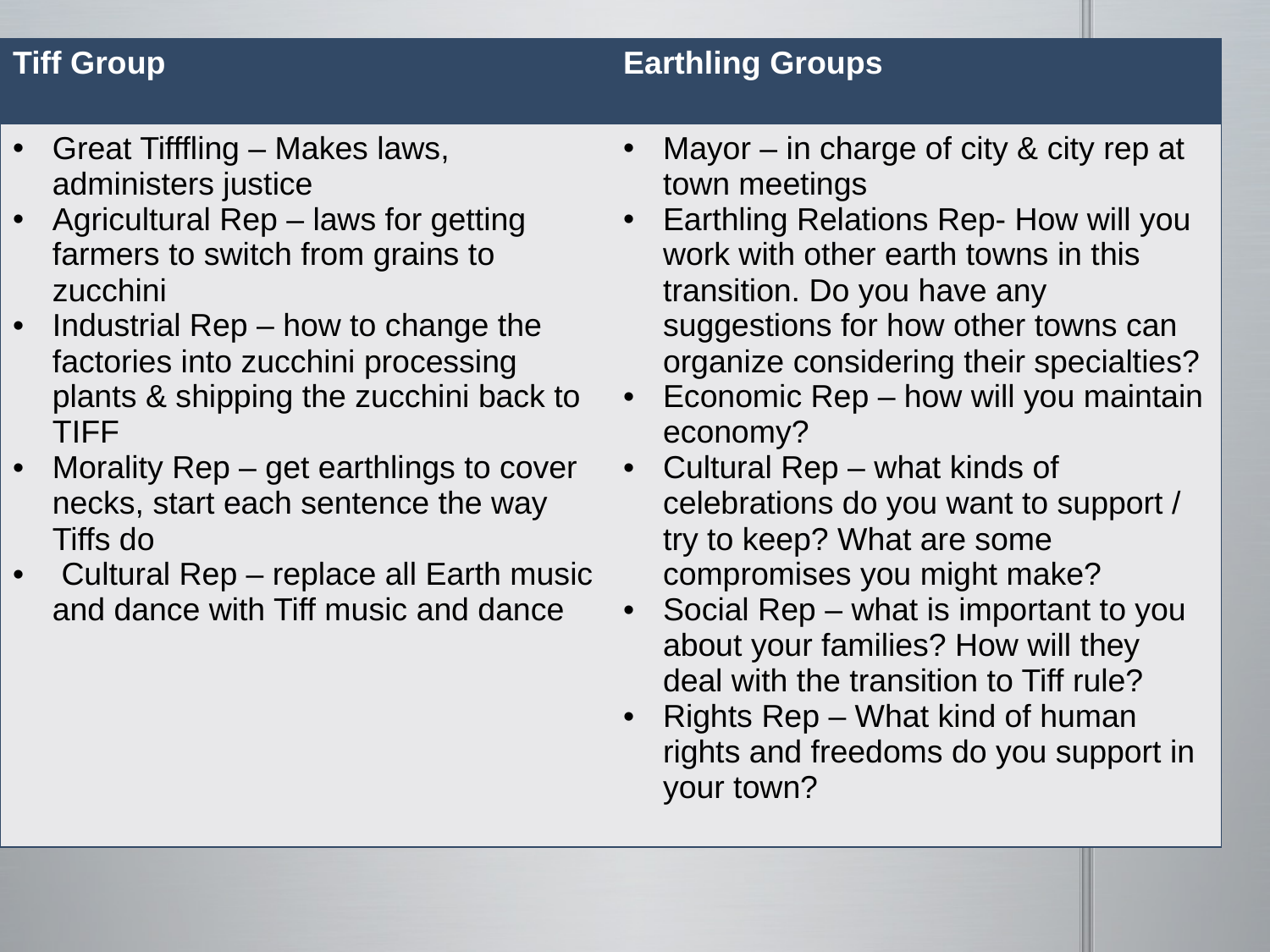

| Tiff Group | Earthling Groups |
| --- | --- |
| Great Tifffling – Makes laws, administers justice Agricultural Rep – laws for getting farmers to switch from grains to zucchini Industrial Rep – how to change the factories into zucchini processing plants & shipping the zucchini back to TIFF Morality Rep – get earthlings to cover necks, start each sentence the way Tiffs do Cultural Rep – replace all Earth music and dance with Tiff music and dance | Mayor – in charge of city & city rep at town meetings Earthling Relations Rep- How will you work with other earth towns in this transition. Do you have any suggestions for how other towns can organize considering their specialties? Economic Rep – how will you maintain economy? Cultural Rep – what kinds of celebrations do you want to support / try to keep? What are some compromises you might make? Social Rep – what is important to you about your families? How will they deal with the transition to Tiff rule? Rights Rep – What kind of human rights and freedoms do you support in your town? |